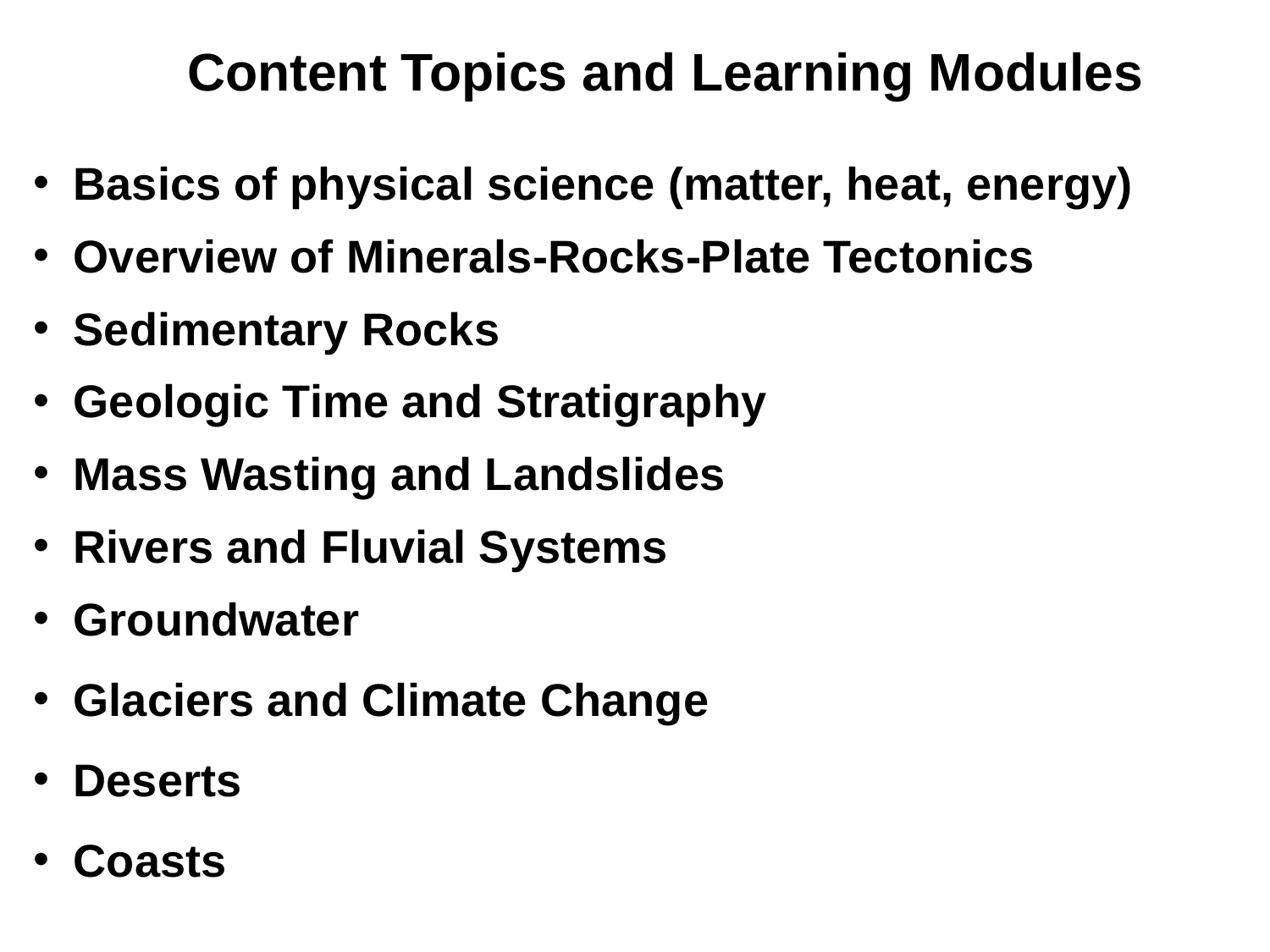

Content Topics and Learning Modules
Basics of physical science (matter, heat, energy)

Overview of Minerals-Rocks-Plate Tectonics

Sedimentary Rocks

Geologic Time and Stratigraphy

Mass Wasting and Landslides

Rivers and Fluvial Systems

Groundwater

Glaciers and Climate Change

Deserts

Coasts